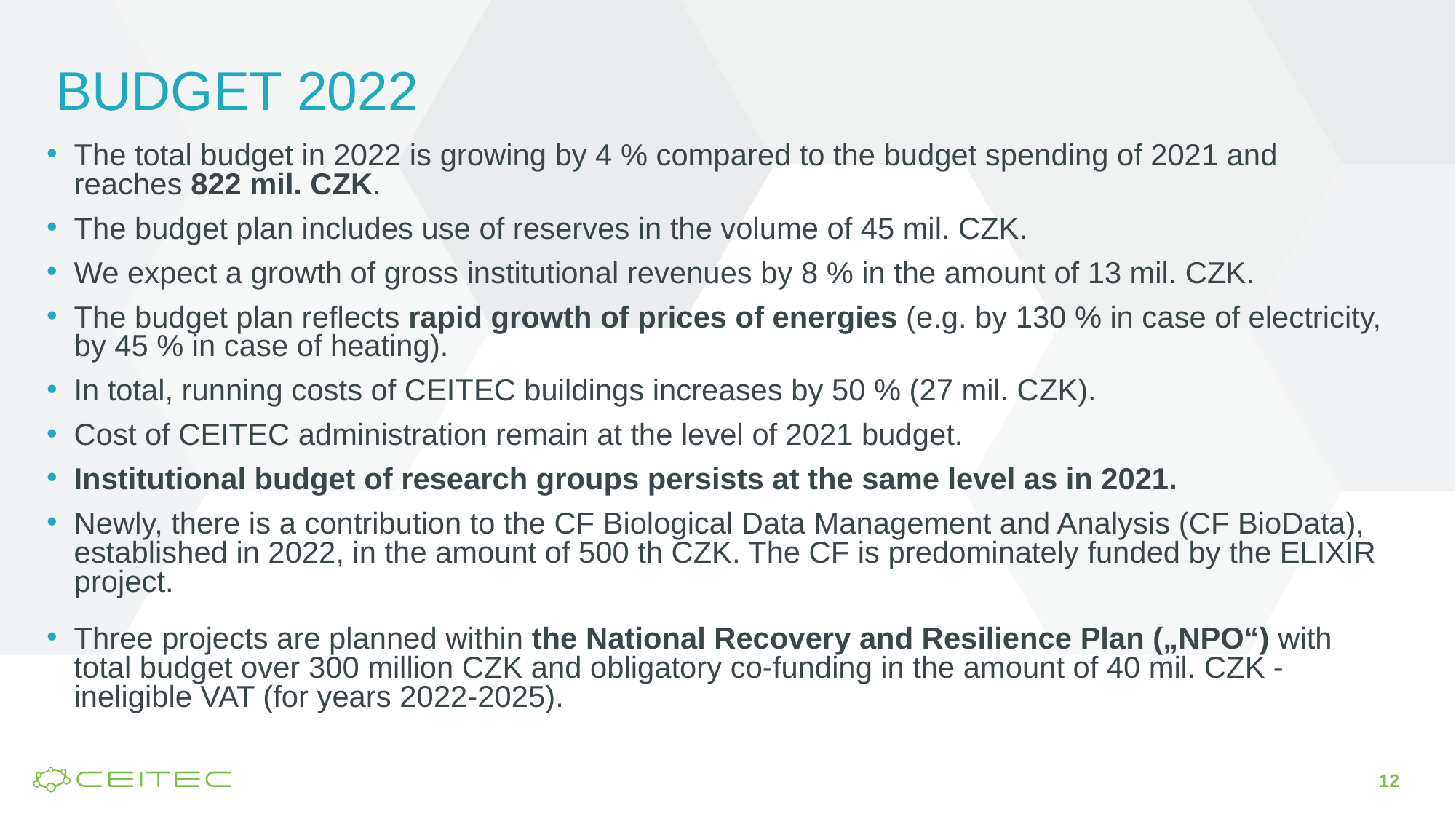

# BUDGET 2022
The total budget in 2022 is growing by 4 % compared to the budget spending of 2021 and reaches 822 mil. CZK.
The budget plan includes use of reserves in the volume of 45 mil. CZK.
We expect a growth of gross institutional revenues by 8 % in the amount of 13 mil. CZK.
The budget plan reflects rapid growth of prices of energies (e.g. by 130 % in case of electricity, by 45 % in case of heating).
In total, running costs of CEITEC buildings increases by 50 % (27 mil. CZK).
Cost of CEITEC administration remain at the level of 2021 budget.
Institutional budget of research groups persists at the same level as in 2021.
Newly, there is a contribution to the CF Biological Data Management and Analysis (CF BioData), established in 2022, in the amount of 500 th CZK. The CF is predominately funded by the ELIXIR project.
Three projects are planned within the National Recovery and Resilience Plan („NPO“) with total budget over 300 million CZK and obligatory co-funding in the amount of 40 mil. CZK - ineligible VAT (for years 2022-2025).
12